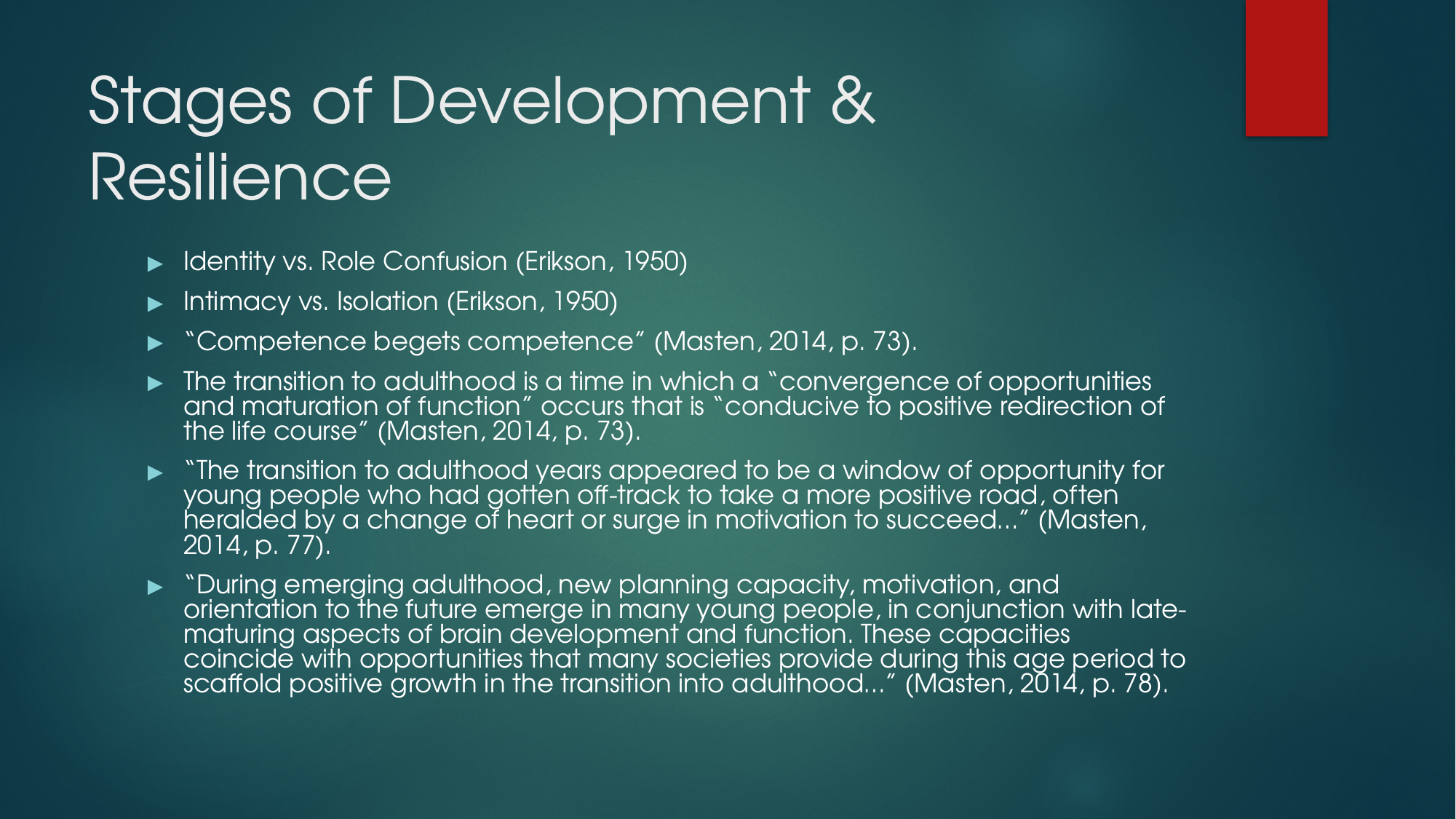

# Stages of Development & Resilience
Identity vs. Role Confusion (Erikson, 1950)
Intimacy vs. Isolation (Erikson, 1950)
“Competence begets competence” (Masten, 2014, p. 73).
The transition to adulthood is a time in which a “convergence of opportunities and maturation of function” occurs that is “conducive to positive redirection of the life course” (Masten, 2014, p. 73).
“The transition to adulthood years appeared to be a window of opportunity for young people who had gotten off-track to take a more positive road, often heralded by a change of heart or surge in motivation to succeed…” (Masten, 2014, p. 77).
“During emerging adulthood, new planning capacity, motivation, and orientation to the future emerge in many young people, in conjunction with late-maturing aspects of brain development and function. These capacities coincide with opportunities that many societies provide during this age period to scaffold positive growth in the transition into adulthood…” (Masten, 2014, p. 78).